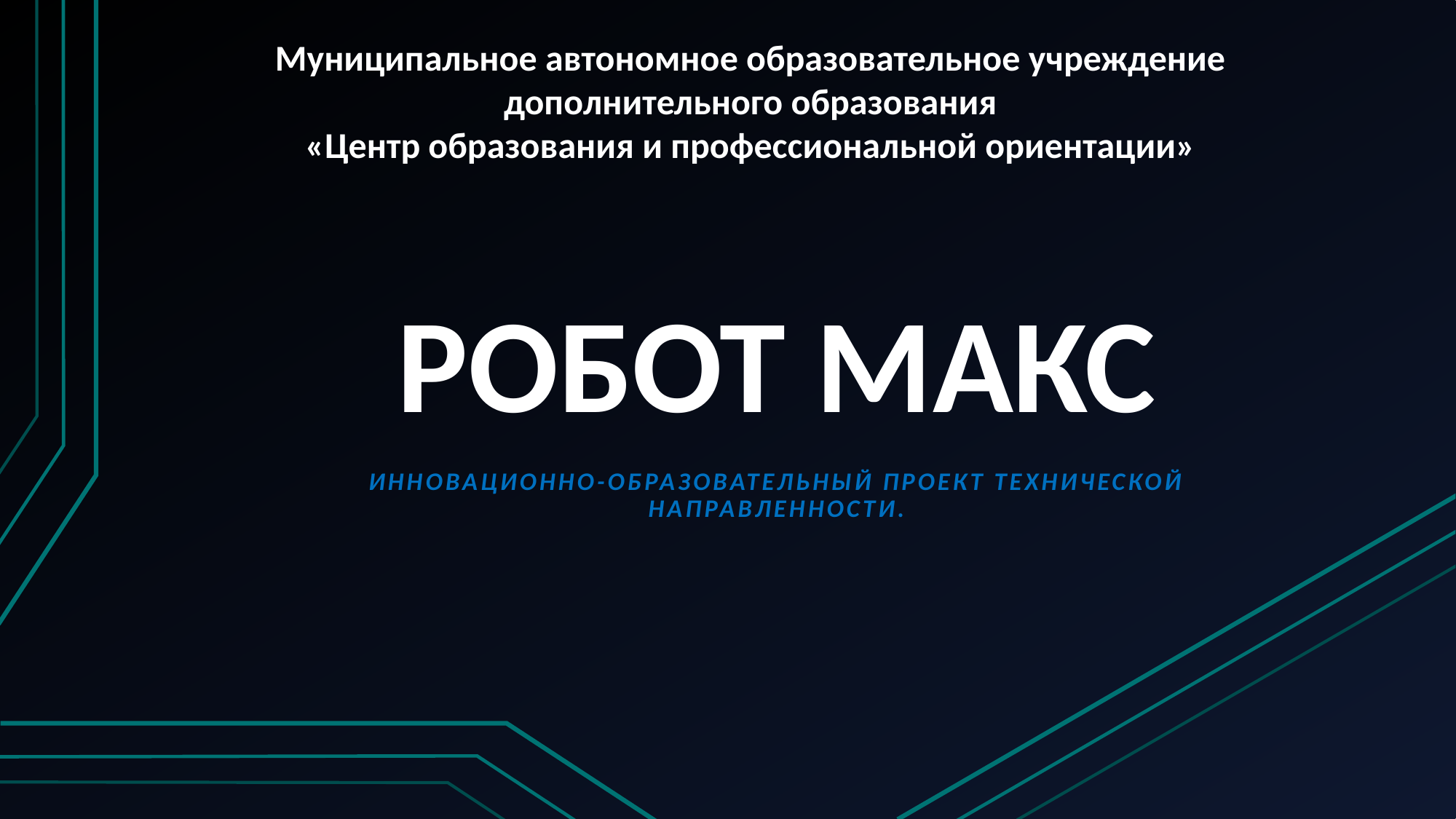

Муниципальное автономное образовательное учреждение дополнительного образования
«Центр образования и профессиональной ориентации»
# РОБОТ МАКС
Инновационно-образовательный проект технической направленности.